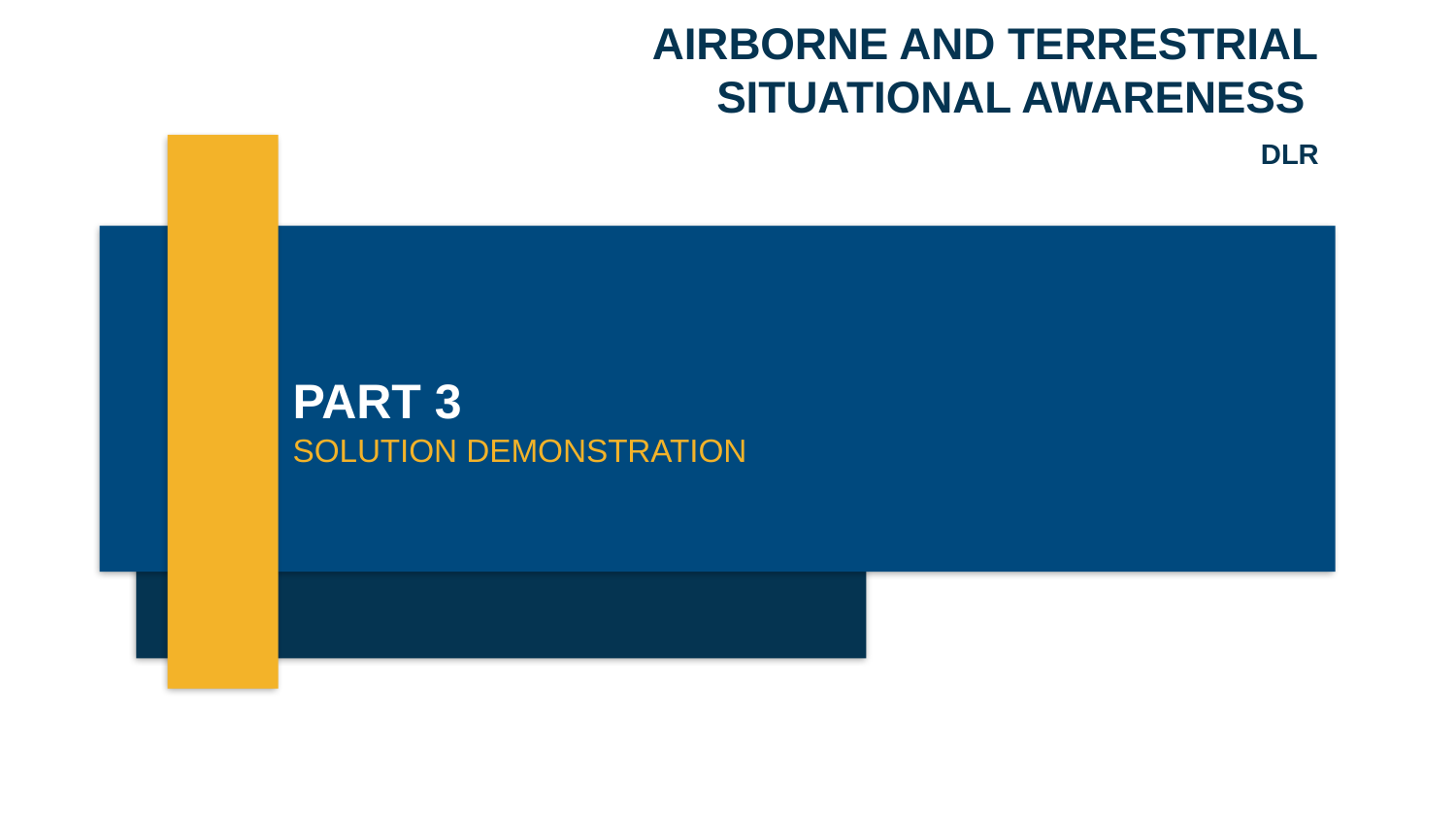

Airborne and Terrestrial Situational Awareness
DLR
# Part 3
Solution demonstration